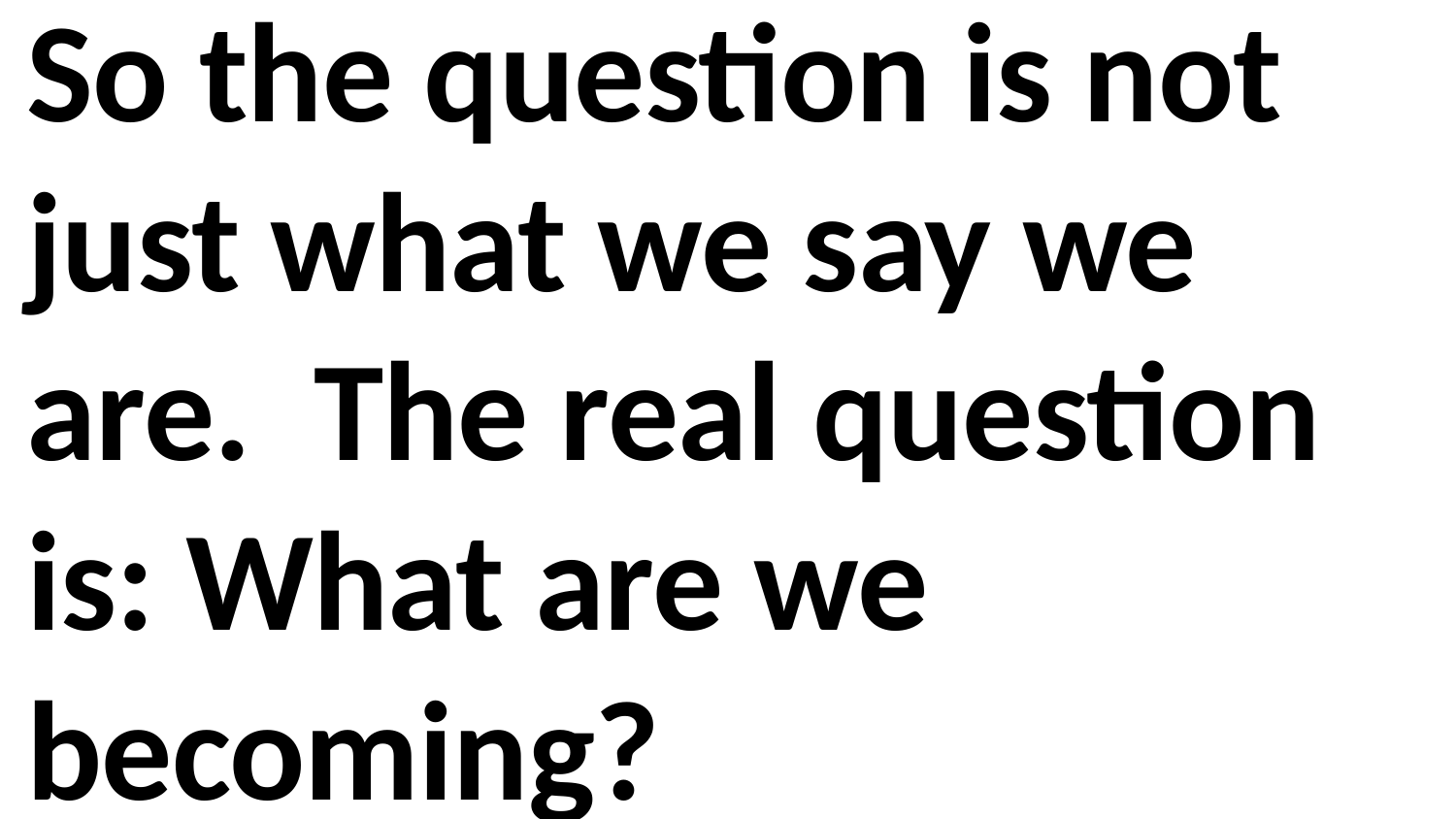

So the question is not just what we say we are.  The real question is: What are we becoming?